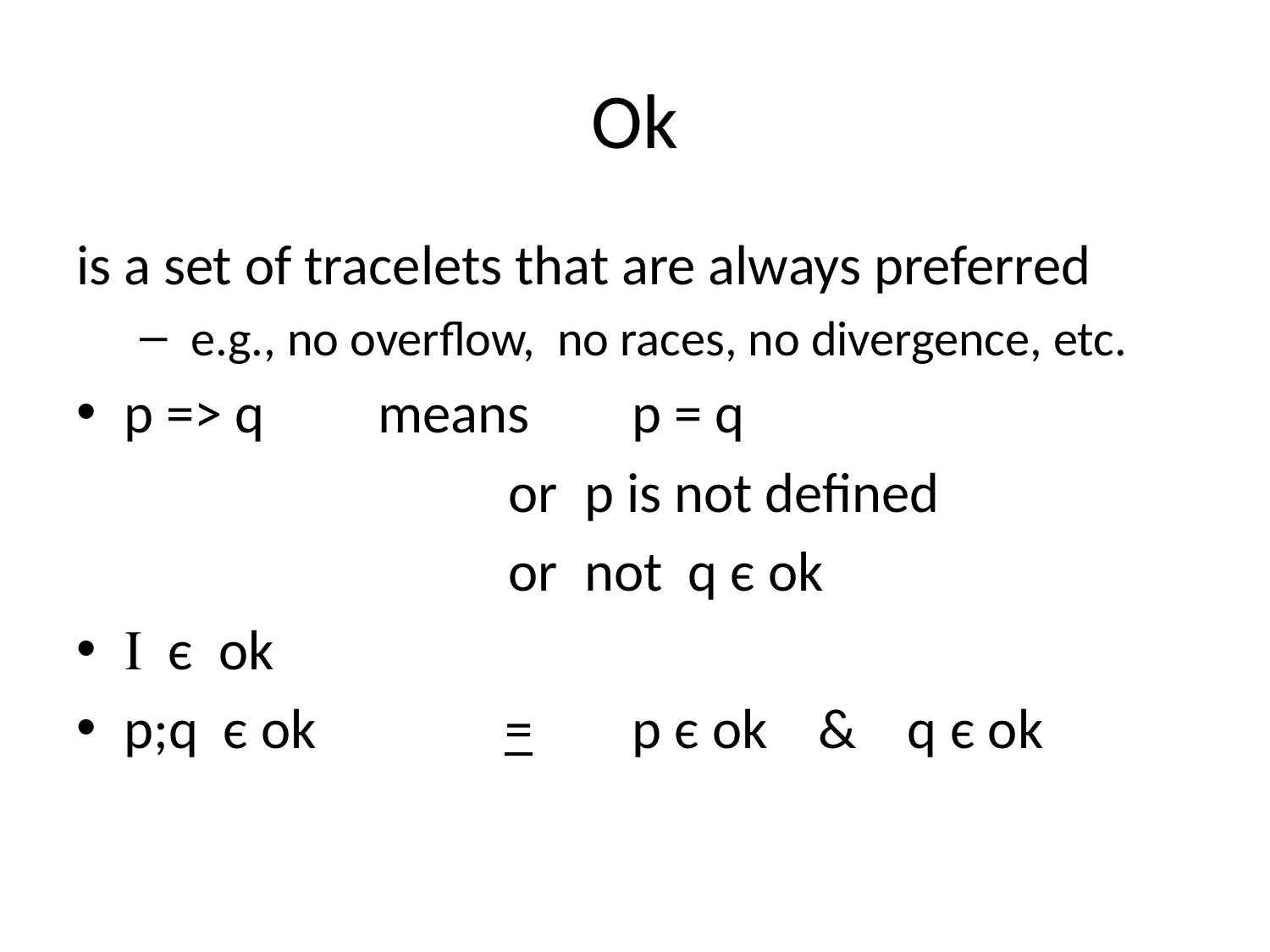

# Ok
is a set of tracelets that are always preferred
 e.g., no overflow,  no races, no divergence, etc.
p => q	means	p = q
			    or	p is not defined
			    or	not  q є ok
Ι  є  ok
p;q  є ok		=	p є ok    &    q є ok